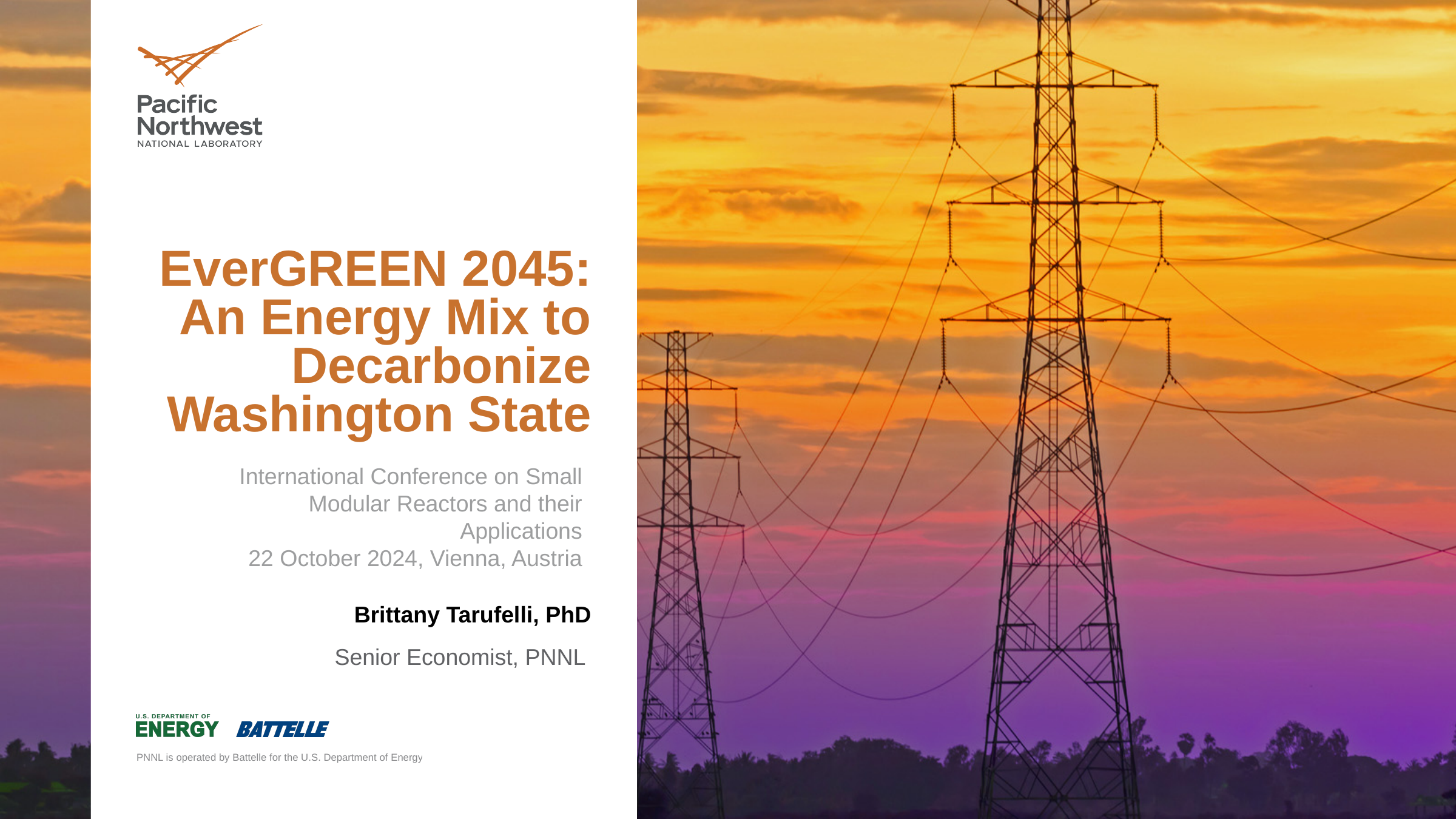

# EverGREEN 2045: An Energy Mix to Decarbonize Washington State
International Conference on Small Modular Reactors and their Applications
22 October 2024, Vienna, Austria
Brittany Tarufelli, PhD
Senior Economist, PNNL